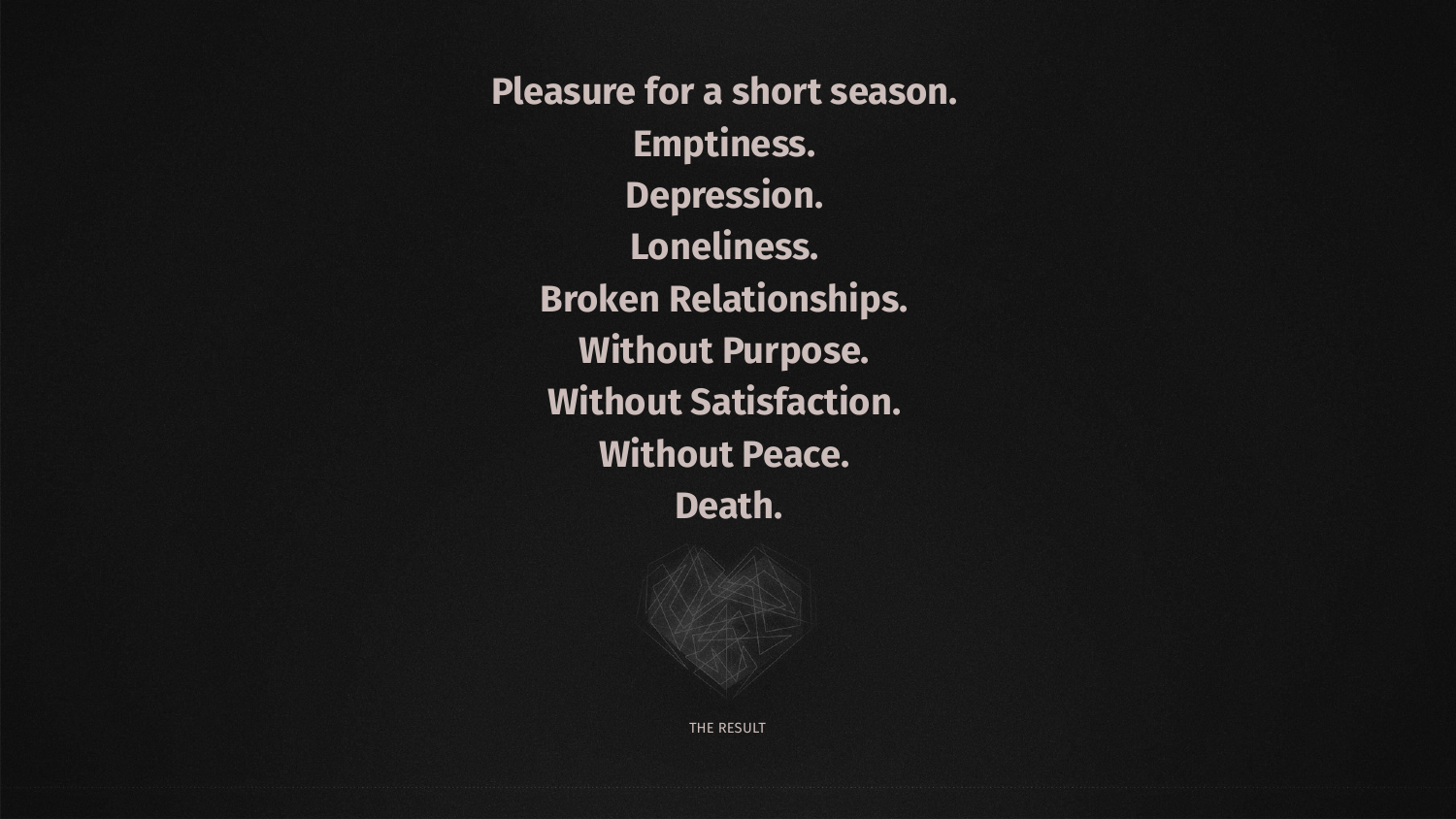

Pleasure for a short season.
Emptiness.
Depression.
Loneliness.
Broken Relationships.
Without Purpose.
Without Satisfaction.
Without Peace.
Death.
# THE RESULT